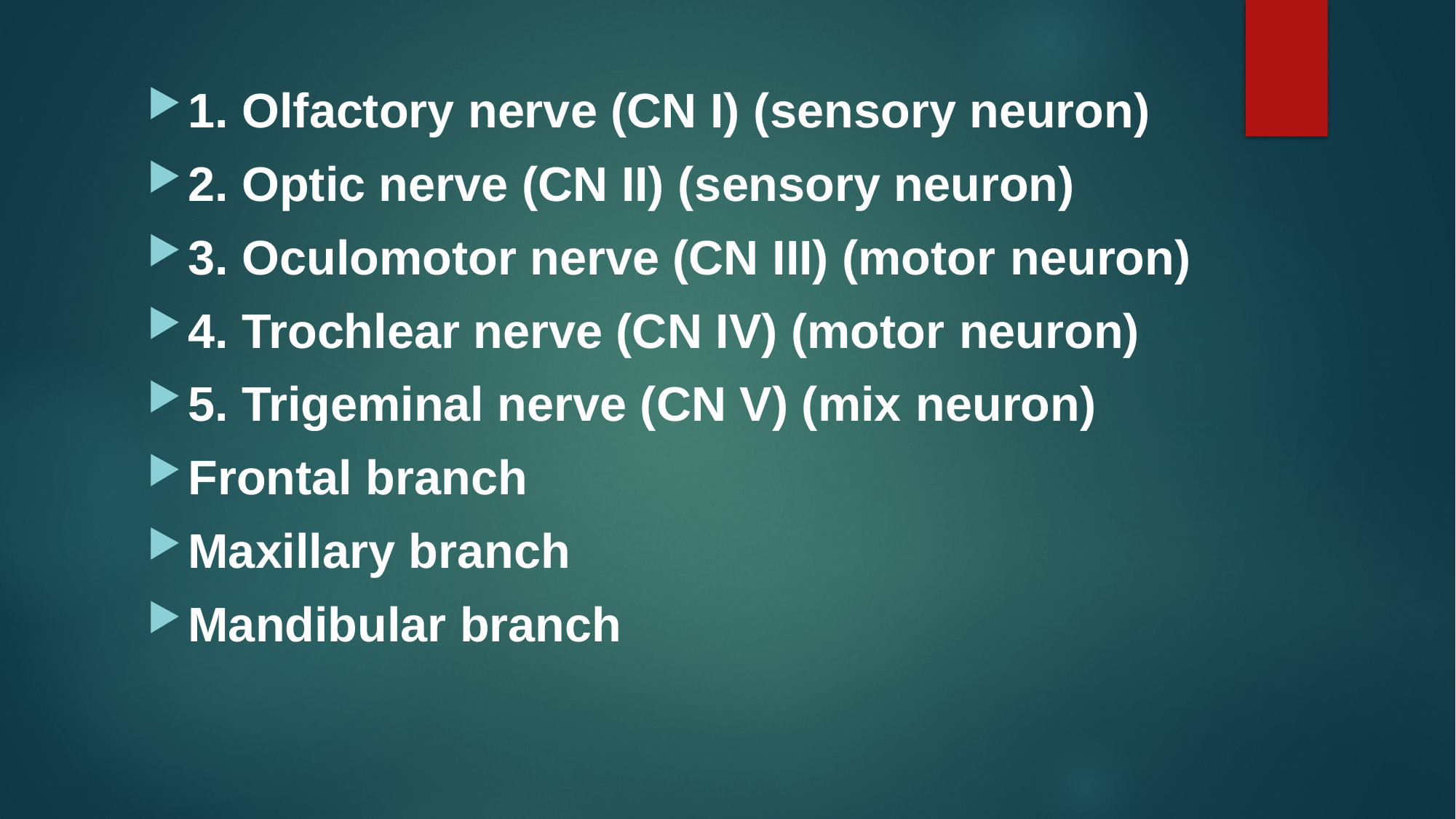

1. Olfactory nerve (CN I) (sensory neuron)
2. Optic nerve (CN II) (sensory neuron)
3. Oculomotor nerve (CN III) (motor neuron)
4. Trochlear nerve (CN IV) (motor neuron)
5. Trigeminal nerve (CN V) (mix neuron)
Frontal branch
Maxillary branch
Mandibular branch